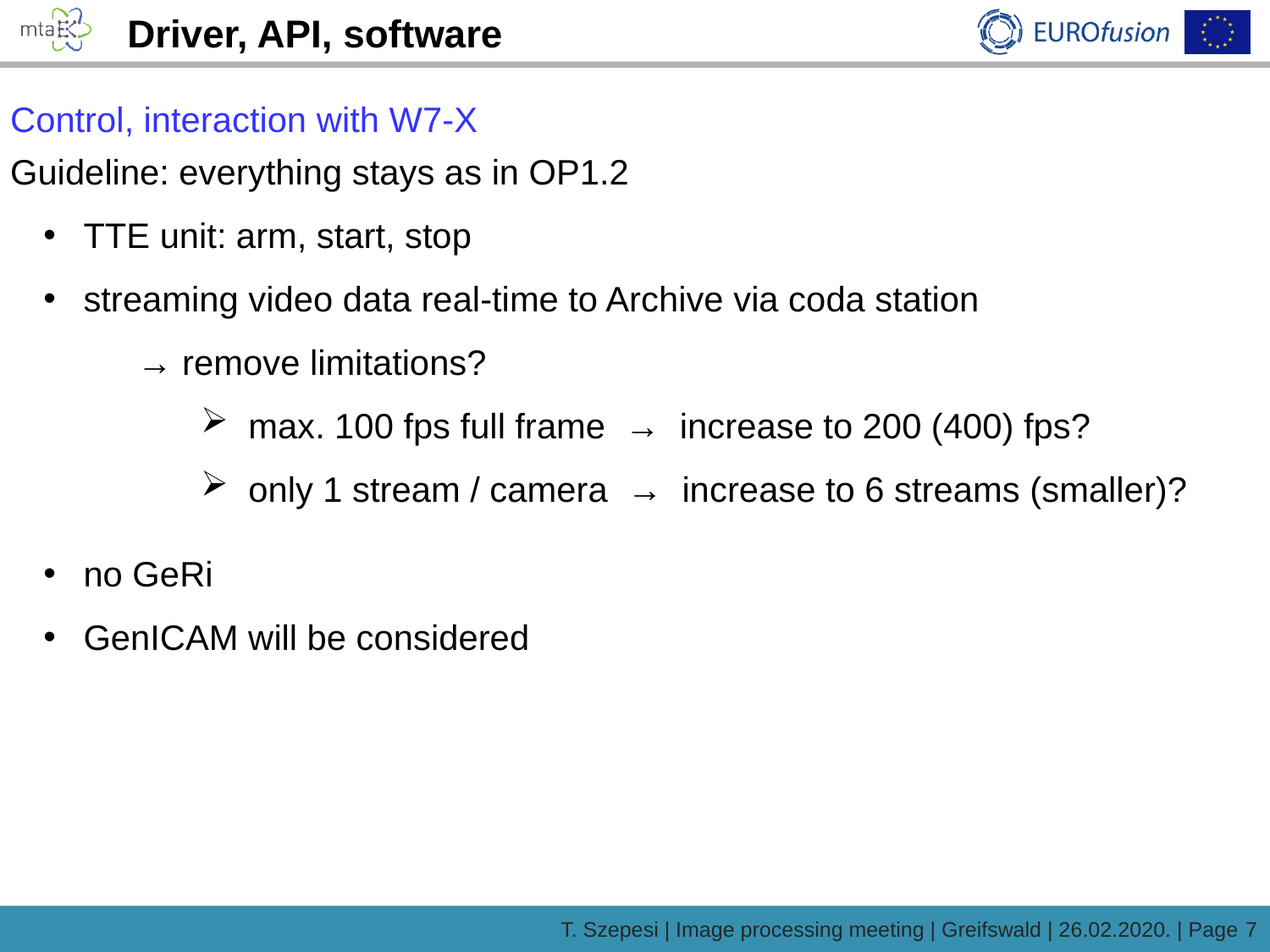

Driver, API, software
Control, interaction with W7-X
Guideline: everything stays as in OP1.2
 TTE unit: arm, start, stop
 streaming video data real-time to Archive via coda station
→ remove limitations?
max. 100 fps full frame  →  increase to 200 (400) fps?
only 1 stream / camera  →  increase to 6 streams (smaller)?
 no GeRi
 GenICAM will be considered
T. Szepesi | Image processing meeting | Greifswald | 26.02.2020. | Page 7